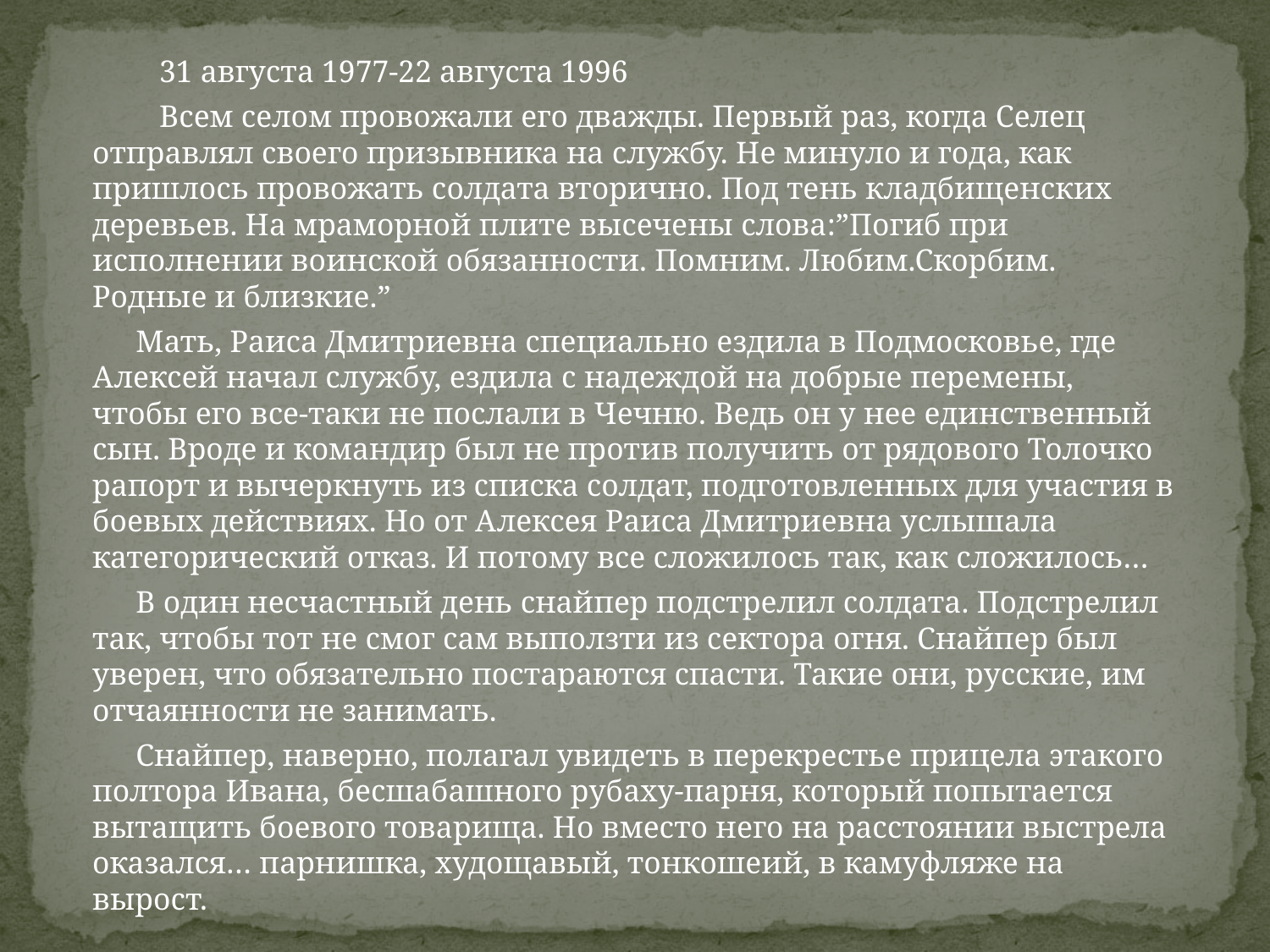

31 августа 1977-22 августа 1996
             Всем селом провожали его дважды. Первый раз, когда Селец отправлял своего призывника на службу. Не минуло и года, как пришлось провожать солдата вторично. Под тень кладбищенских деревьев. На мраморной плите высечены слова:”Погиб при исполнении воинской обязанности. Помним. Любим.Скорбим. Родные и близкие.”
          Мать, Раиса Дмитриевна специально ездила в Подмосковье, где Алексей начал службу, ездила с надеждой на добрые перемены, чтобы его все-таки не послали в Чечню. Ведь он у нее единственный сын. Вроде и командир был не против получить от рядового Толочко рапорт и вычеркнуть из списка солдат, подготовленных для участия в боевых действиях. Но от Алексея Раиса Дмитриевна услышала категорический отказ. И потому все сложилось так, как сложилось…
          В один несчастный день снайпер подстрелил солдата. Подстрелил так, чтобы тот не смог сам выползти из сектора огня. Снайпер был уверен, что обязательно постараются спасти. Такие они, русские, им отчаянности не занимать.
          Снайпер, наверно, полагал увидеть в перекрестье прицела этакого полтора Ивана, бесшабашного рубаху-парня, который попытается вытащить боевого товарища. Но вместо него на расстоянии выстрела оказался… парнишка, худощавый, тонкошеий, в камуфляже на вырост.